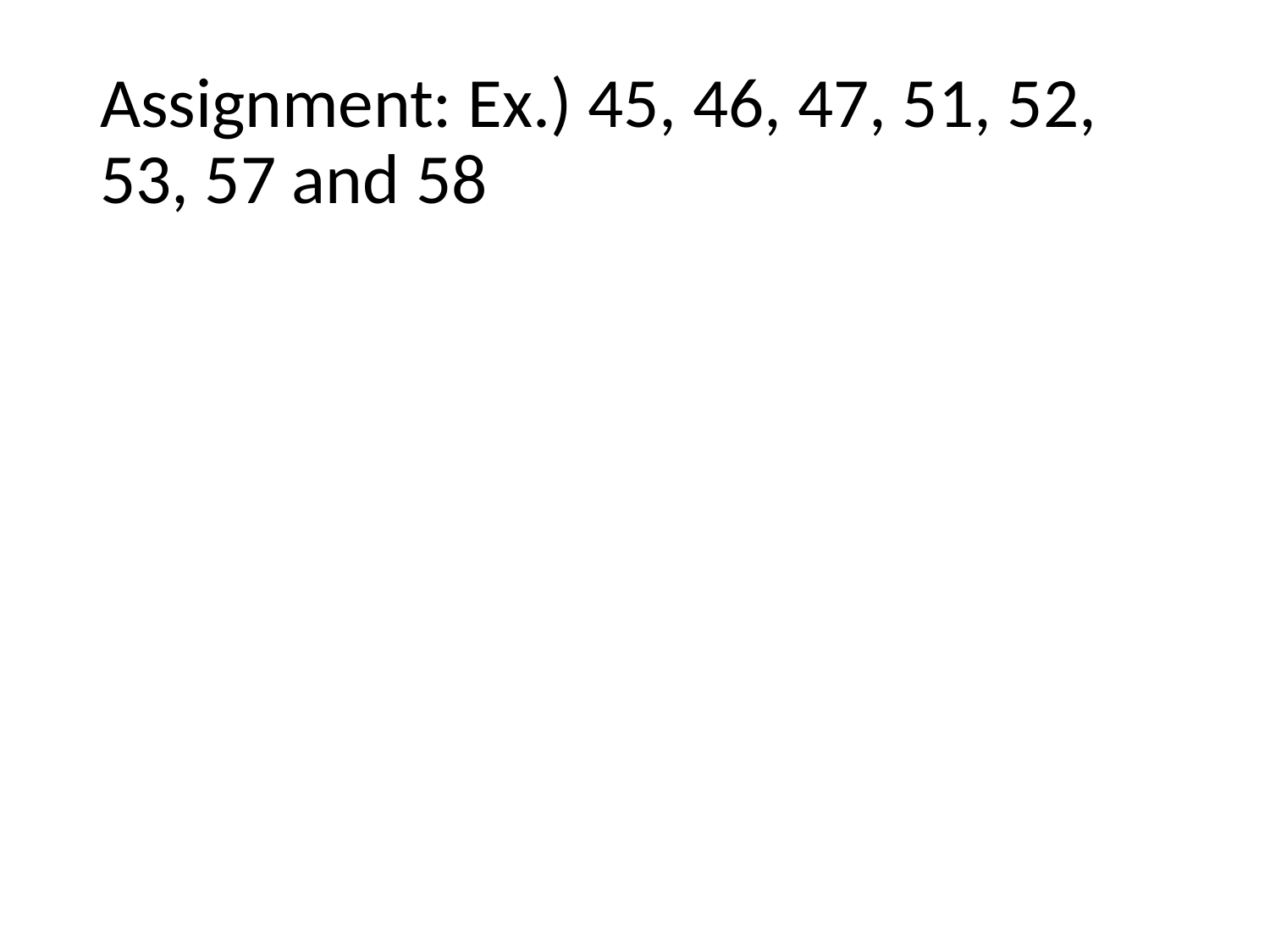

# Assignment: Ex.) 45, 46, 47, 51, 52, 53, 57 and 58